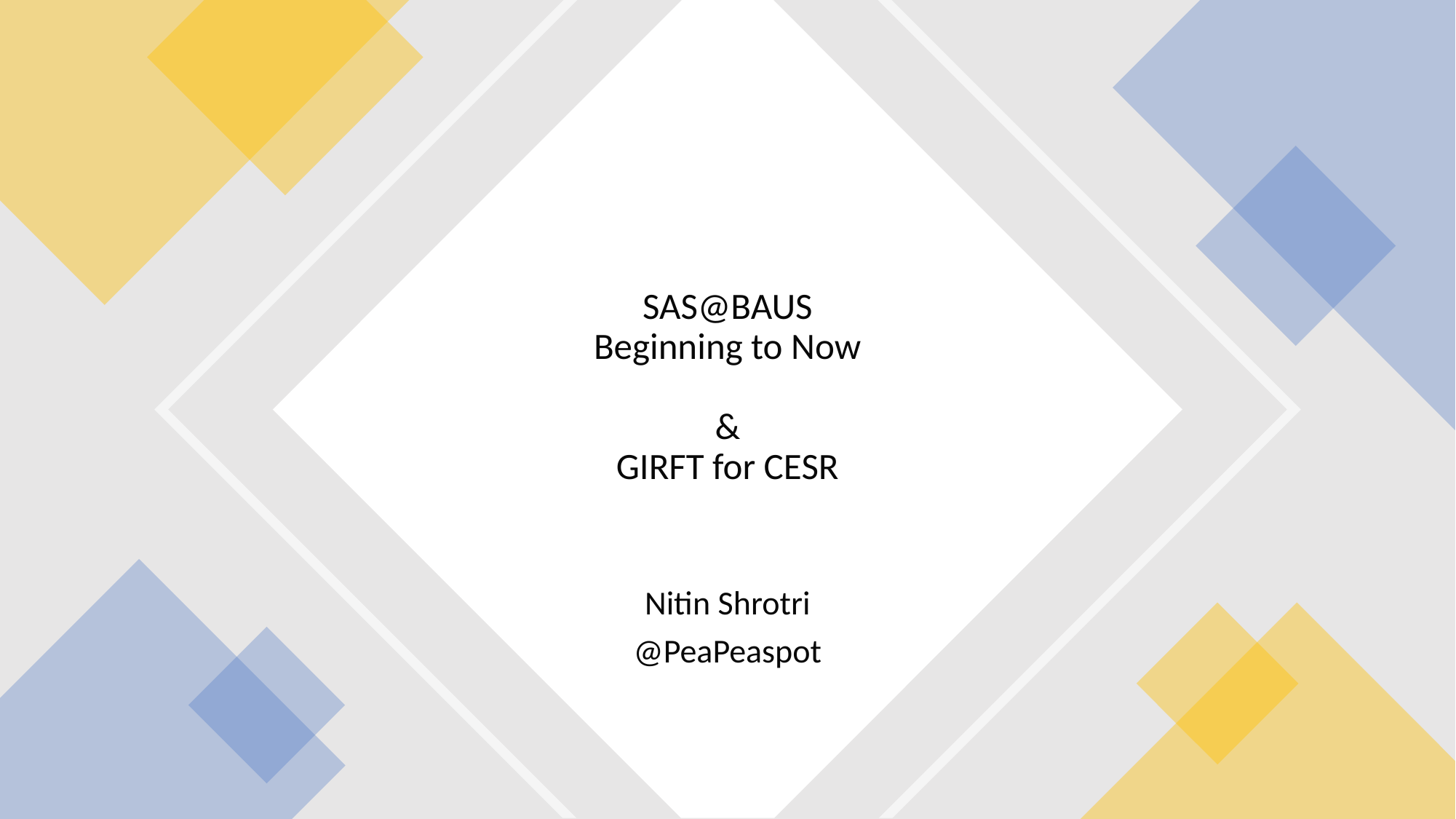

# SAS@BAUS Beginning to Now & GIRFT for CESR

Nitin Shrotri
@PeaPeaspot